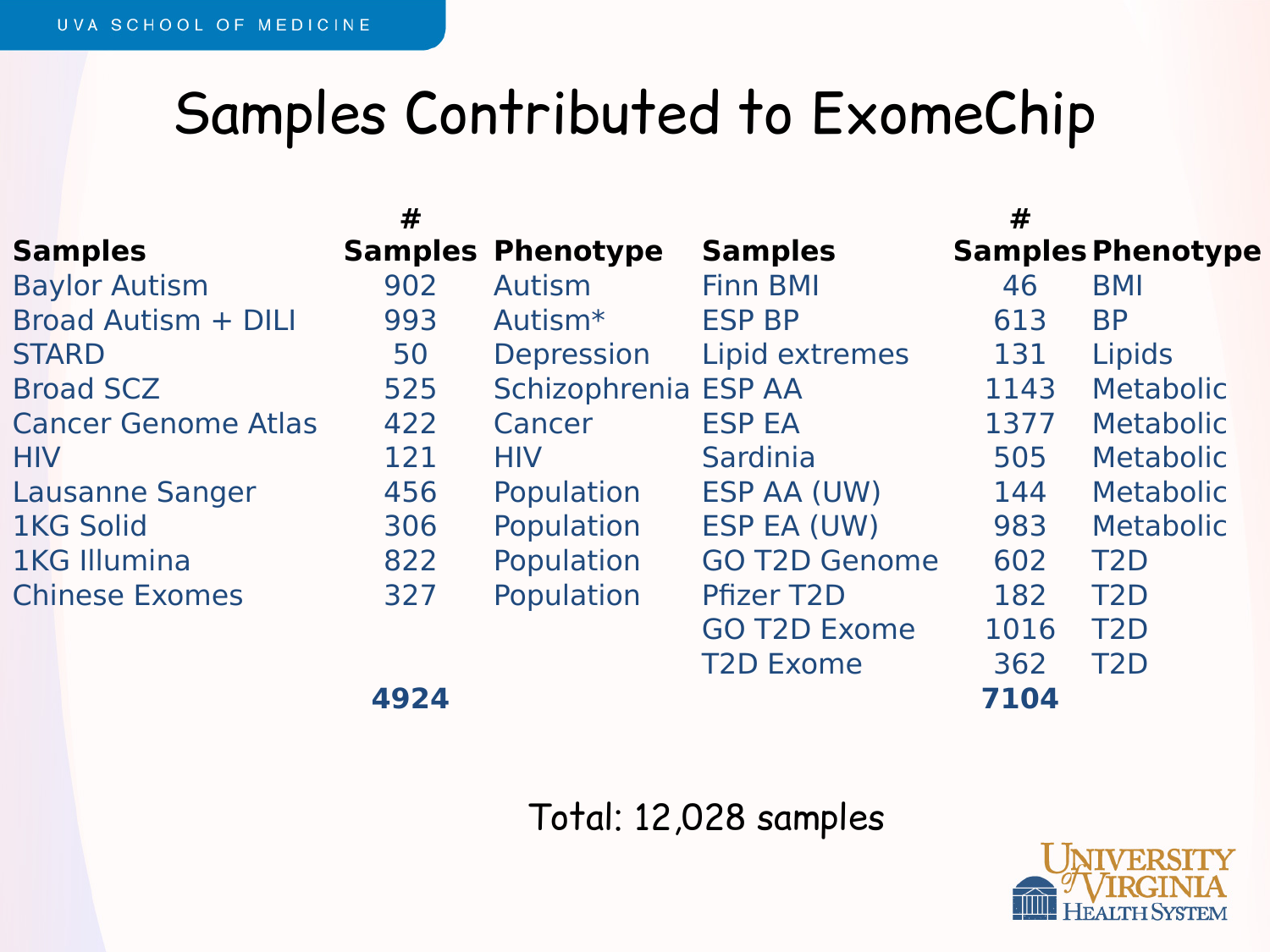

# Samples Contributed to ExomeChip
| Samples | # Samples | Phenotype | Samples | # Samples | Phenotype |
| --- | --- | --- | --- | --- | --- |
| Baylor Autism | 902 | Autism | Finn BMI | 46 | BMI |
| Broad Autism + DILI | 993 | Autism\* | ESP BP | 613 | BP |
| STARD | 50 | Depression | Lipid extremes | 131 | Lipids |
| Broad SCZ | 525 | Schizophrenia | ESP AA | 1143 | Metabolic |
| Cancer Genome Atlas | 422 | Cancer | ESP EA | 1377 | Metabolic |
| HIV | 121 | HIV | Sardinia | 505 | Metabolic |
| Lausanne Sanger | 456 | Population | ESP AA (UW) | 144 | Metabolic |
| 1KG Solid | 306 | Population | ESP EA (UW) | 983 | Metabolic |
| 1KG Illumina | 822 | Population | GO T2D Genome | 602 | T2D |
| Chinese Exomes | 327 | Population | Pfizer T2D | 182 | T2D |
|  |  |  | GO T2D Exome | 1016 | T2D |
|  |  |  | T2D Exome | 362 | T2D |
|  | 4924 |  |  | 7104 |  |
Total: 12,028 samples